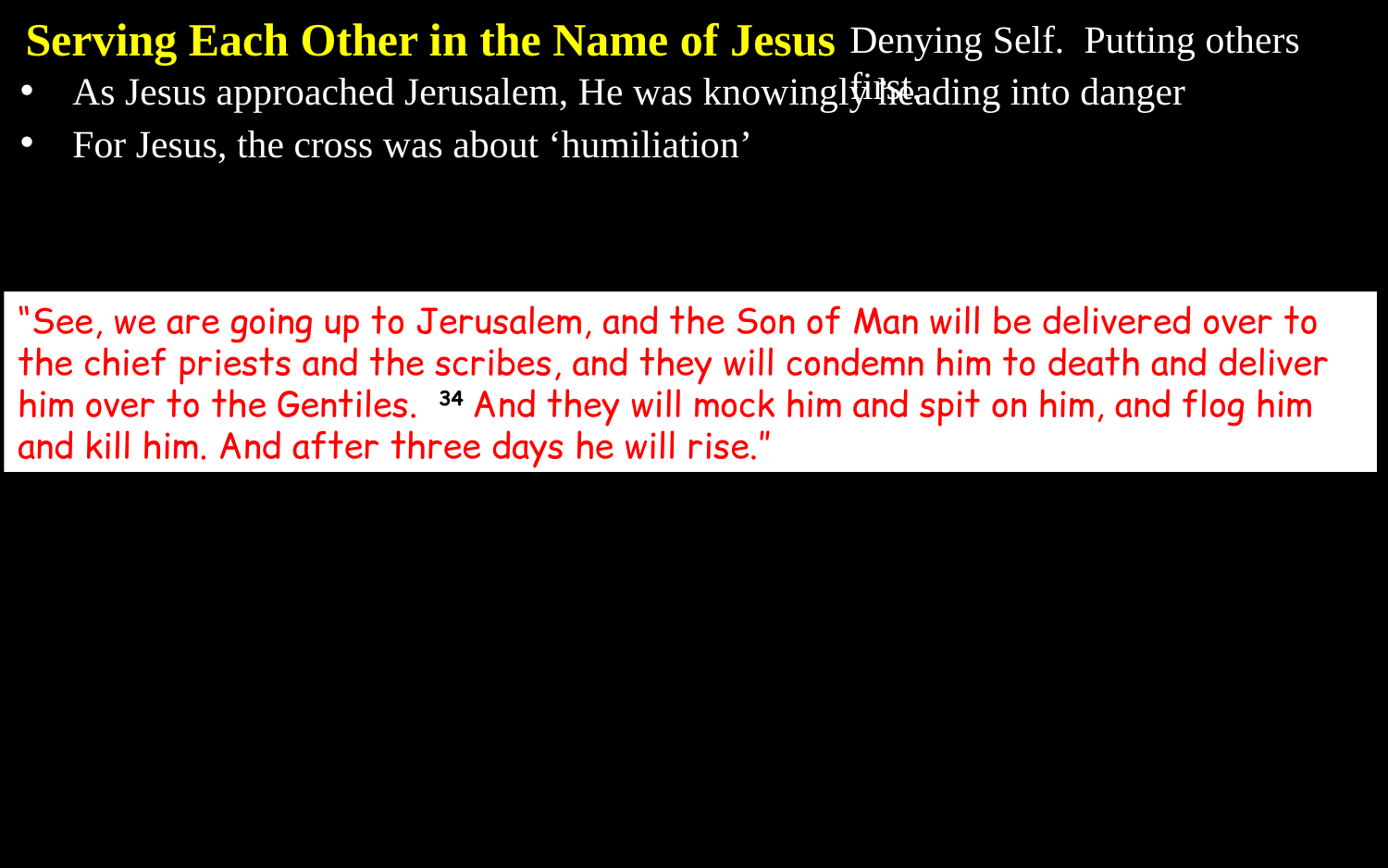

Serving Each Other in the Name of Jesus
Denying Self.  Putting others first.
As Jesus approached Jerusalem, He was knowingly heading into danger
For Jesus, the cross was about ‘humiliation’

“See, we are going up to Jerusalem, and the Son of Man will be delivered over to the chief priests and the scribes, and they will condemn him to death and deliver him over to the Gentiles.  34 And they will mock him and spit on him, and flog him and kill him. And after three days he will rise.”